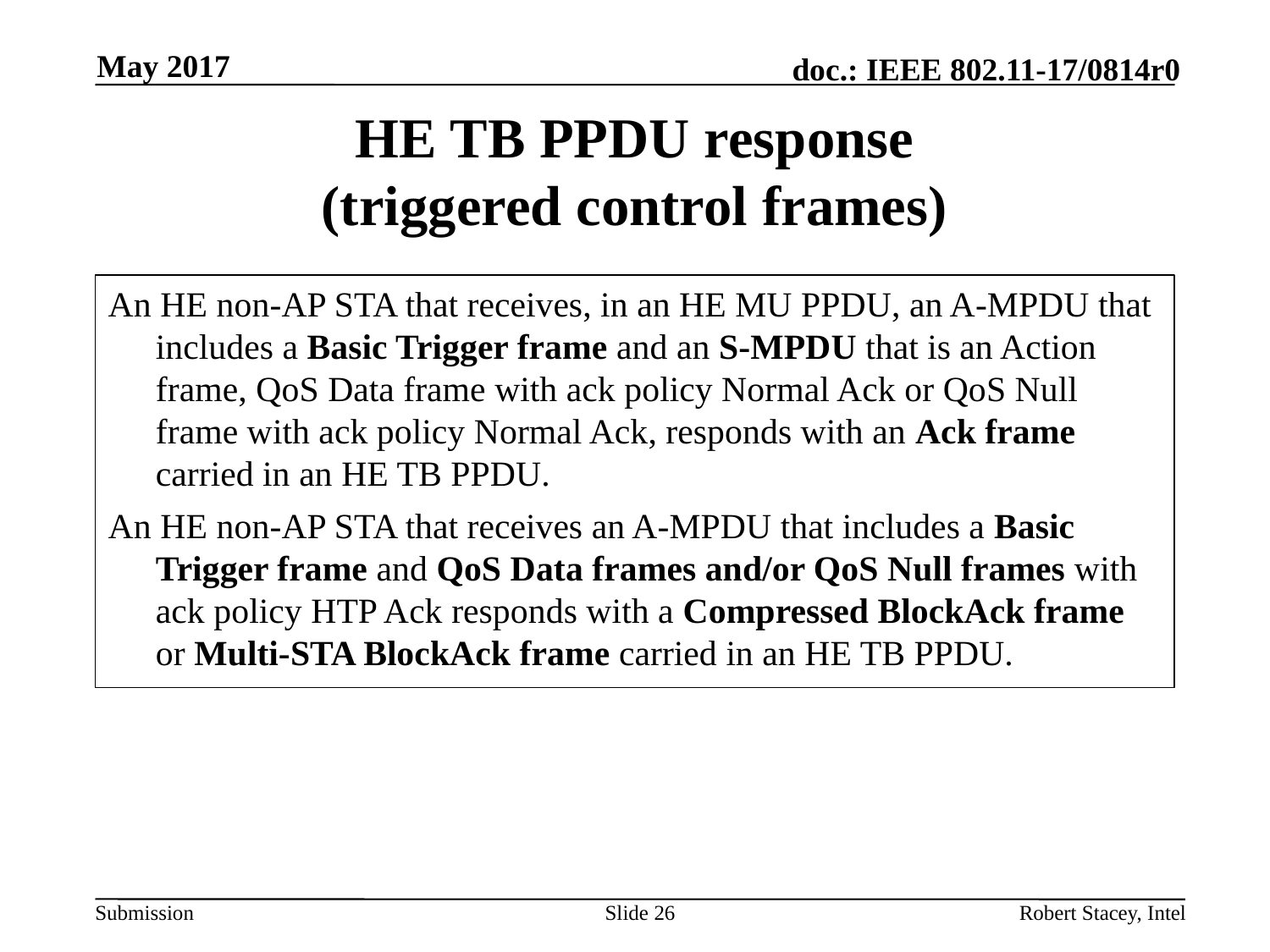

May 2017
# HE TB PPDU response (triggered control frames)
An HE non-AP STA that receives, in an HE MU PPDU, an A-MPDU that includes a Basic Trigger frame and an S-MPDU that is an Action frame, QoS Data frame with ack policy Normal Ack or QoS Null frame with ack policy Normal Ack, responds with an Ack frame carried in an HE TB PPDU.
An HE non-AP STA that receives an A-MPDU that includes a Basic Trigger frame and QoS Data frames and/or QoS Null frames with ack policy HTP Ack responds with a Compressed BlockAck frame or Multi-STA BlockAck frame carried in an HE TB PPDU.

Slide 26
Robert Stacey, Intel